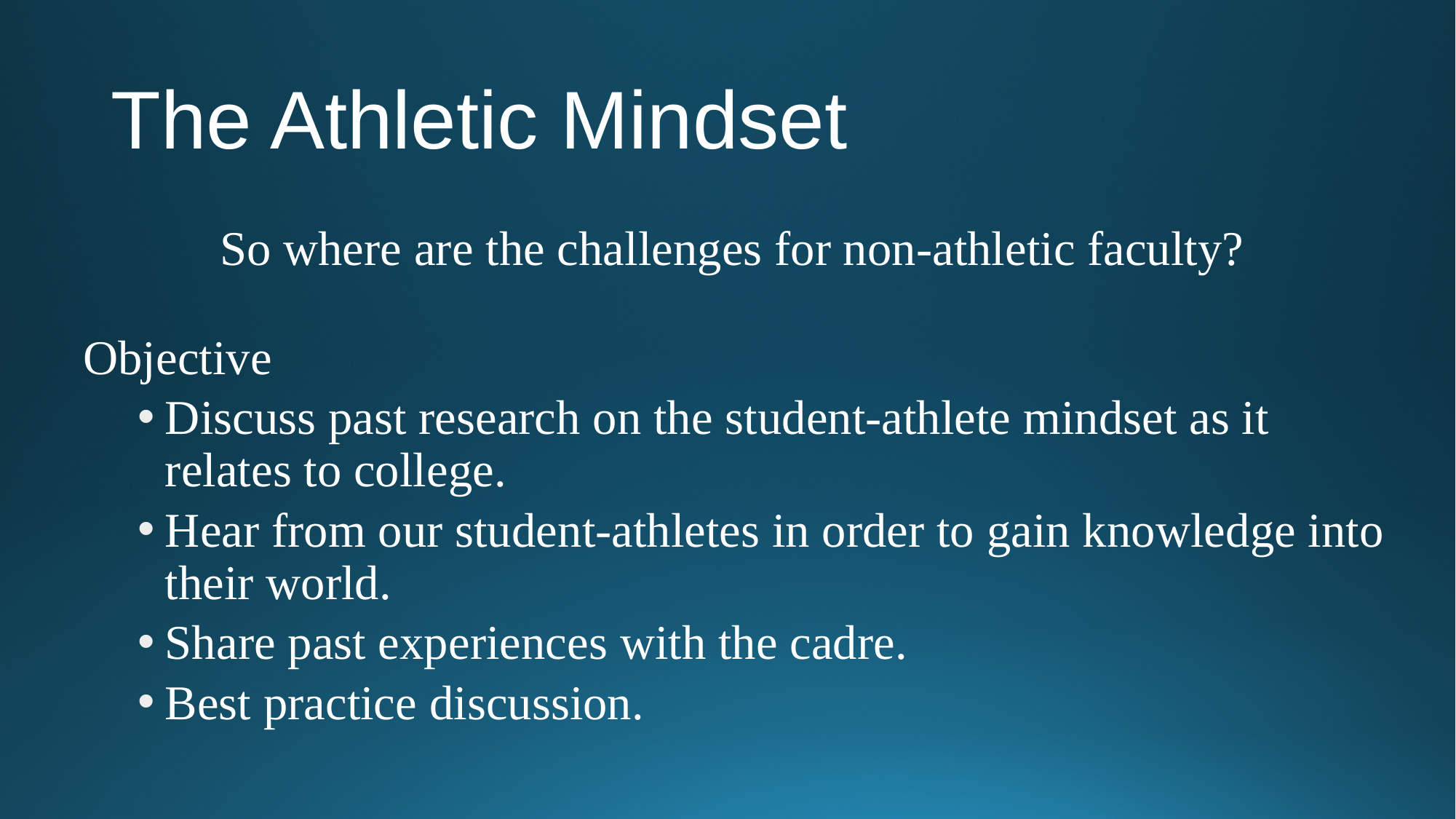

# The Athletic Mindset
So where are the challenges for non-athletic faculty?

Objective
Discuss past research on the student-athlete mindset as it relates to college.
Hear from our student-athletes in order to gain knowledge into their world.
Share past experiences with the cadre.
Best practice discussion.